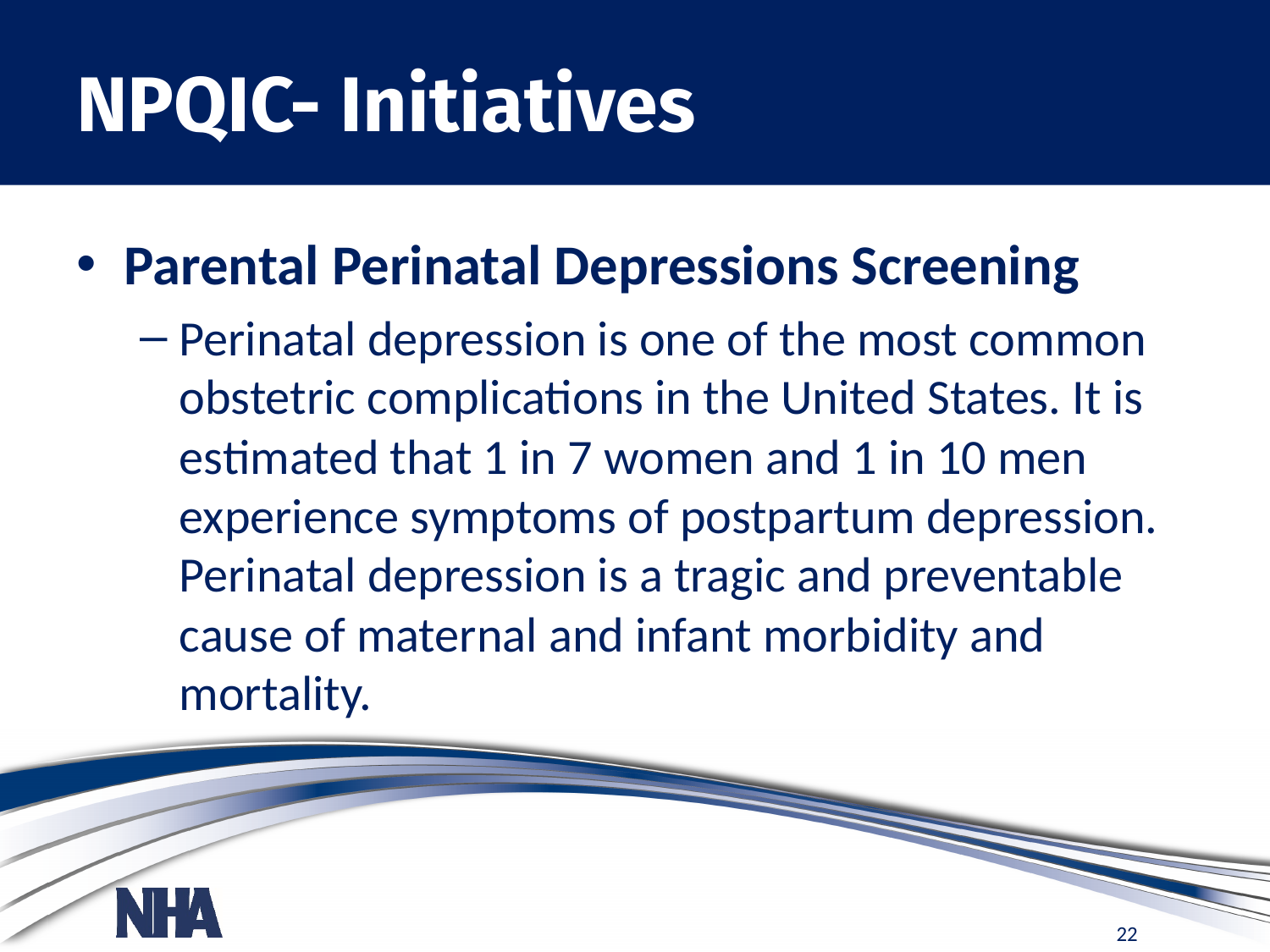

# NPQIC- Initiatives
Parental Perinatal Depressions Screening
Perinatal depression is one of the most common obstetric complications in the United States. It is estimated that 1 in 7 women and 1 in 10 men experience symptoms of postpartum depression. Perinatal depression is a tragic and preventable cause of maternal and infant morbidity and mortality.